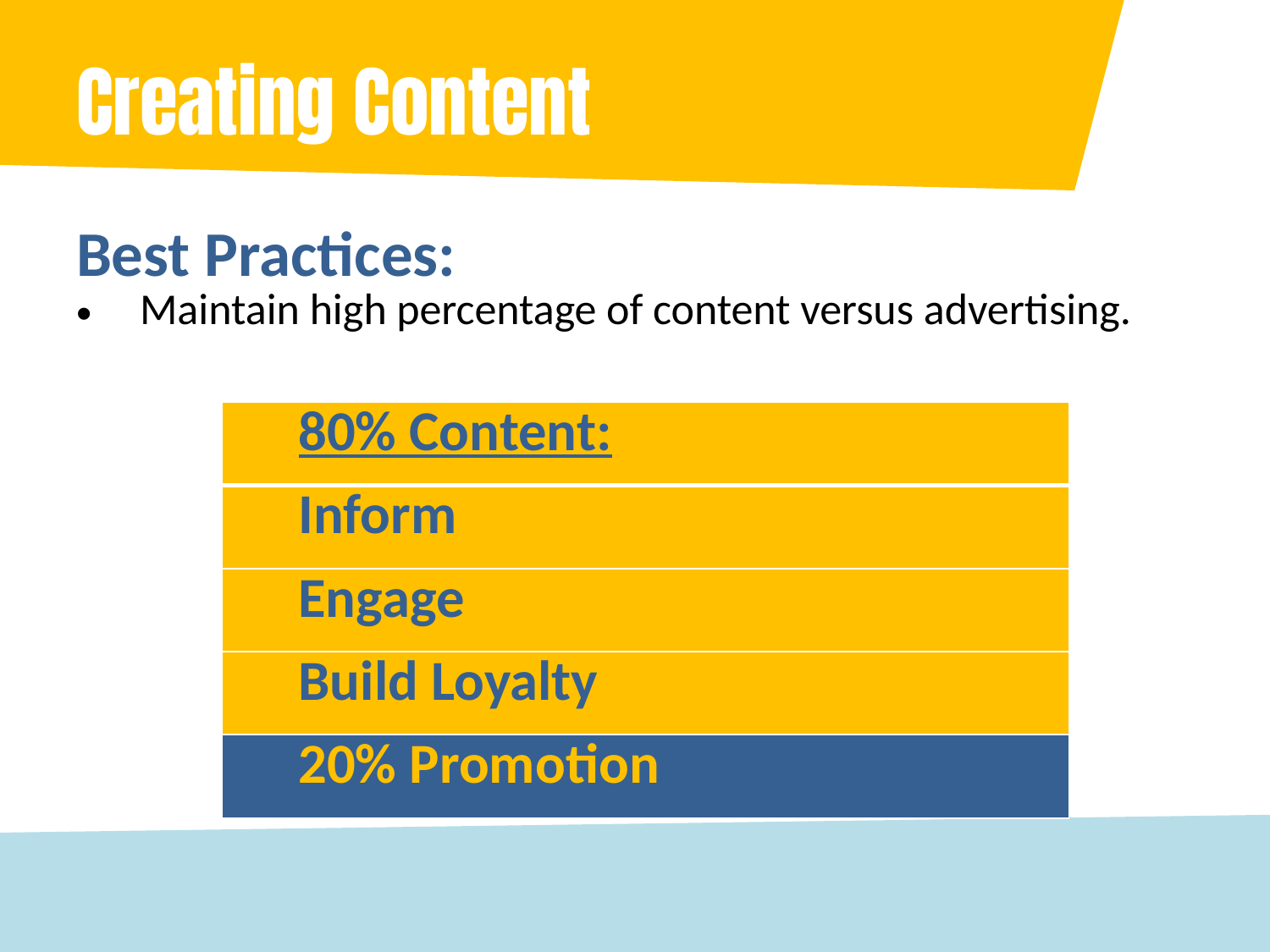

# Creating Content
Best Practices:
Maintain high percentage of content versus advertising.

| 80% Content: |
| --- |
| Inform |
| Engage |
| Build Loyalty |
| 20% Promotion |